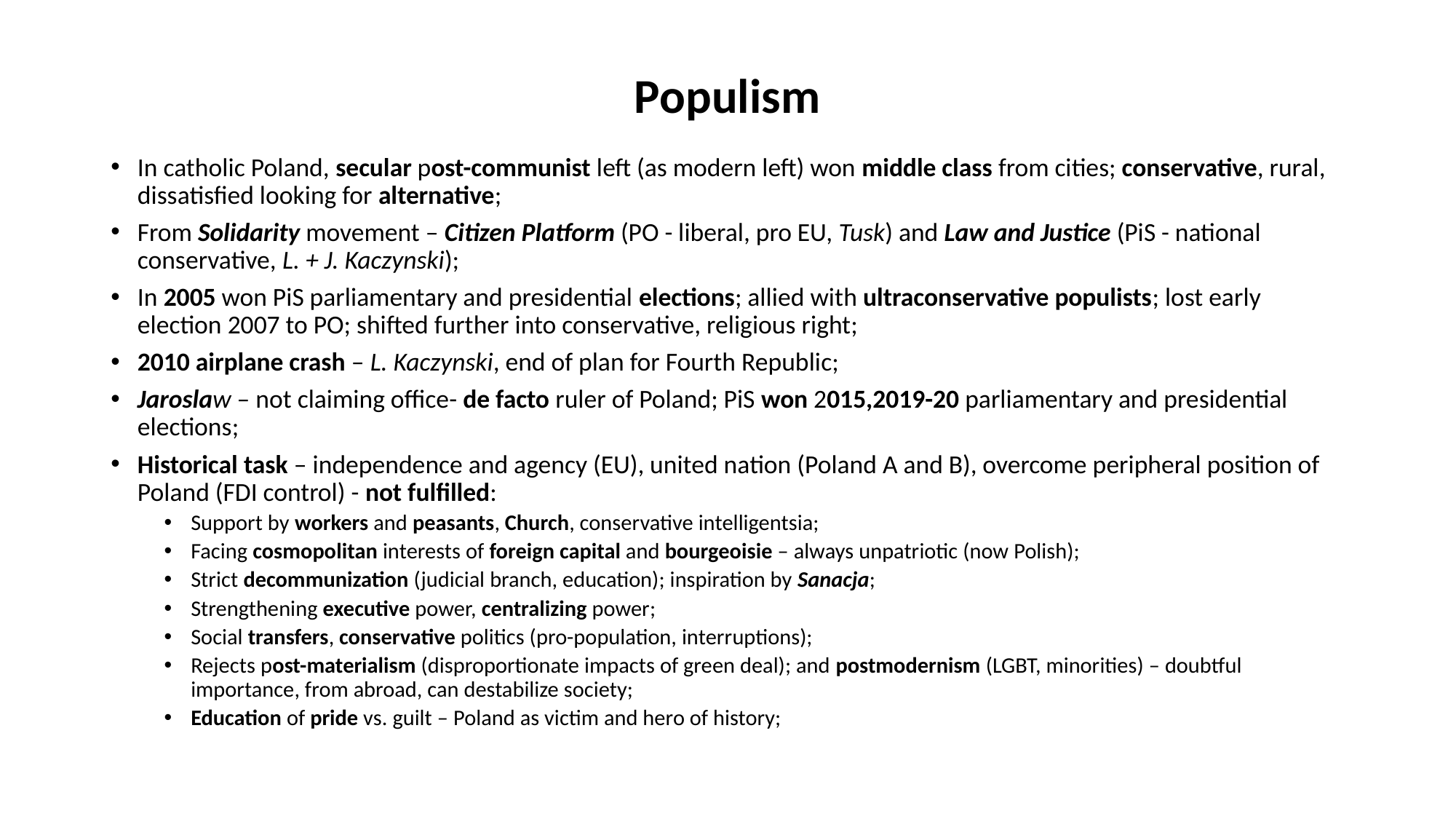

# Populism
In catholic Poland, secular post-communist left (as modern left) won middle class from cities; conservative, rural, dissatisfied looking for alternative;
From Solidarity movement – Citizen Platform (PO - liberal, pro EU, Tusk) and Law and Justice (PiS - national conservative, L. + J. Kaczynski);
In 2005 won PiS parliamentary and presidential elections; allied with ultraconservative populists; lost early election 2007 to PO; shifted further into conservative, religious right;
2010 airplane crash – L. Kaczynski, end of plan for Fourth Republic;
Jaroslaw – not claiming office- de facto ruler of Poland; PiS won 2015,2019-20 parliamentary and presidential elections;
Historical task – independence and agency (EU), united nation (Poland A and B), overcome peripheral position of Poland (FDI control) - not fulfilled:
Support by workers and peasants, Church, conservative intelligentsia;
Facing cosmopolitan interests of foreign capital and bourgeoisie – always unpatriotic (now Polish);
Strict decommunization (judicial branch, education); inspiration by Sanacja;
Strengthening executive power, centralizing power;
Social transfers, conservative politics (pro-population, interruptions);
Rejects post-materialism (disproportionate impacts of green deal); and postmodernism (LGBT, minorities) – doubtful importance, from abroad, can destabilize society;
Education of pride vs. guilt – Poland as victim and hero of history;